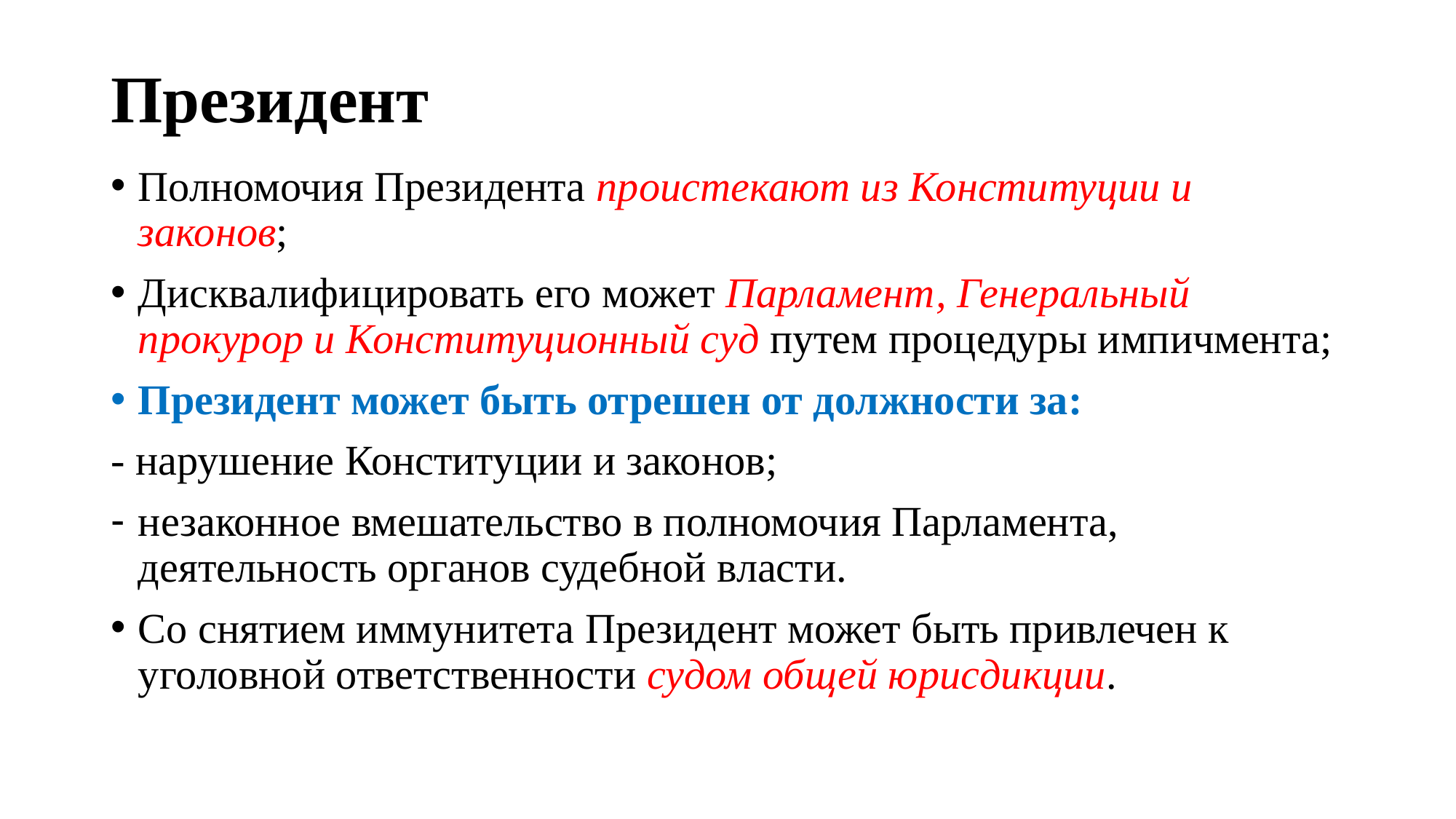

# Президент
Полномочия Президента проистекают из Конституции и законов;
Дисквалифицировать его может Парламент, Генеральный прокурор и Конституционный суд путем процедуры импичмента;
Президент может быть отрешен от должности за:
- нарушение Конституции и законов;
незаконное вмешательство в полномочия Парламента, деятельность органов судебной власти.
Со снятием иммунитета Президент может быть привлечен к уголовной ответственности судом общей юрисдикции.